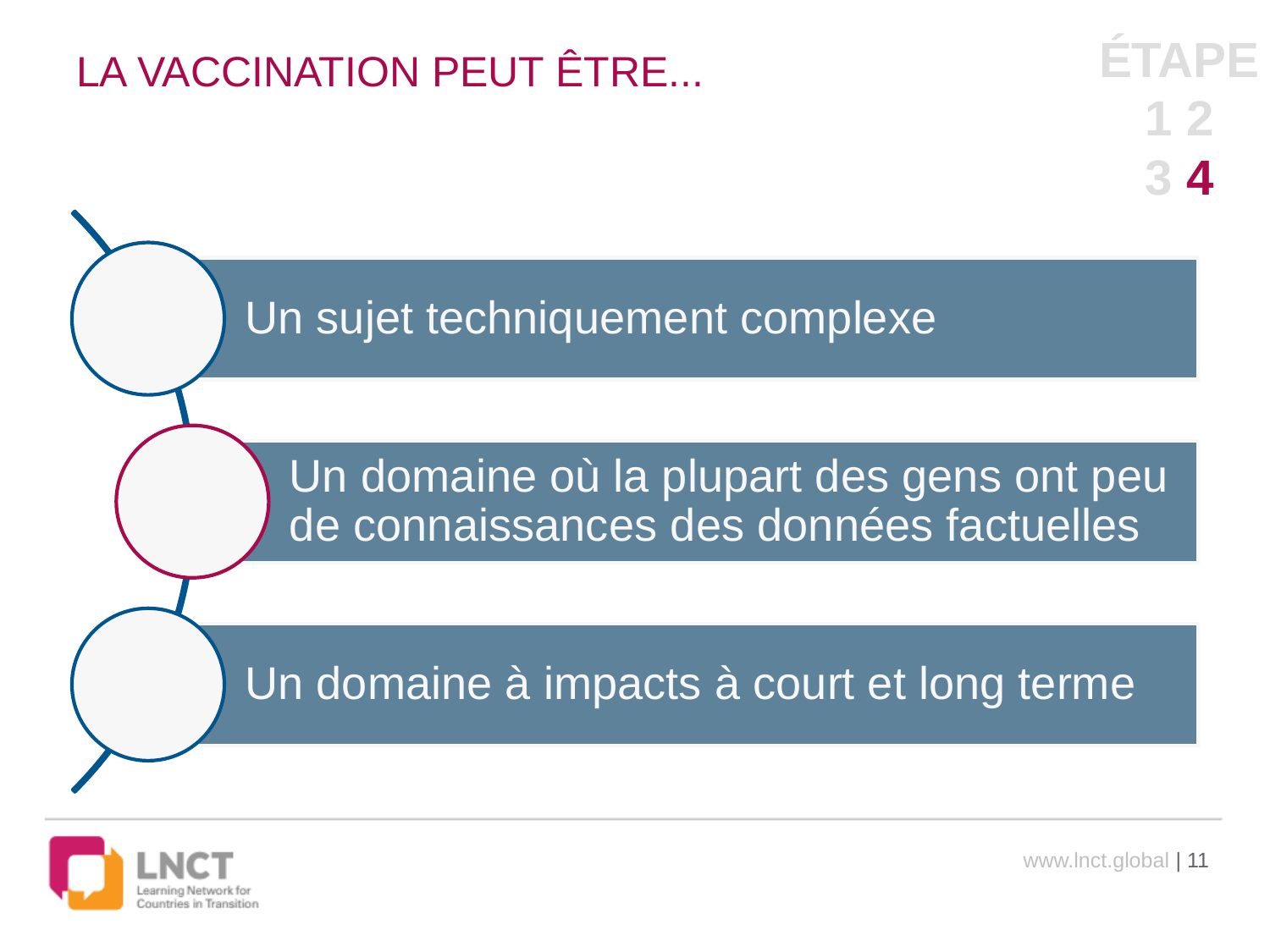

ÉTAPE
1 2
3 4
# LA VACCINATION PEUT ÊTRE...
Un sujet techniquement complexe
Un domaine où la plupart des gens ont peu de connaissances des données factuelles
Un domaine à impacts à court et long terme
www.lnct.global | 11